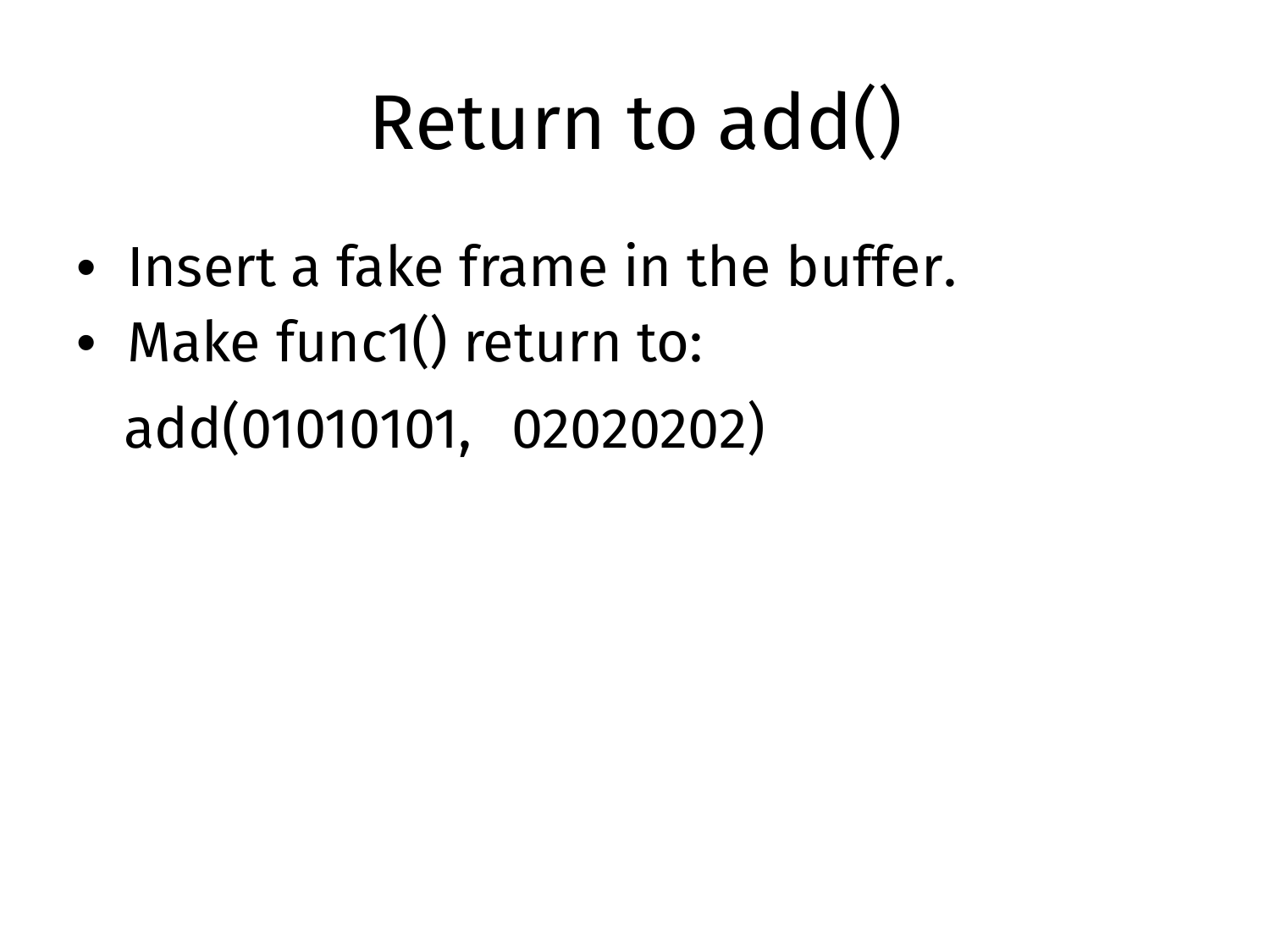

Return to
add()
•  Insert a fake frame in the buffer.
•  Make func1() return to:
add(01010101,
02020202)